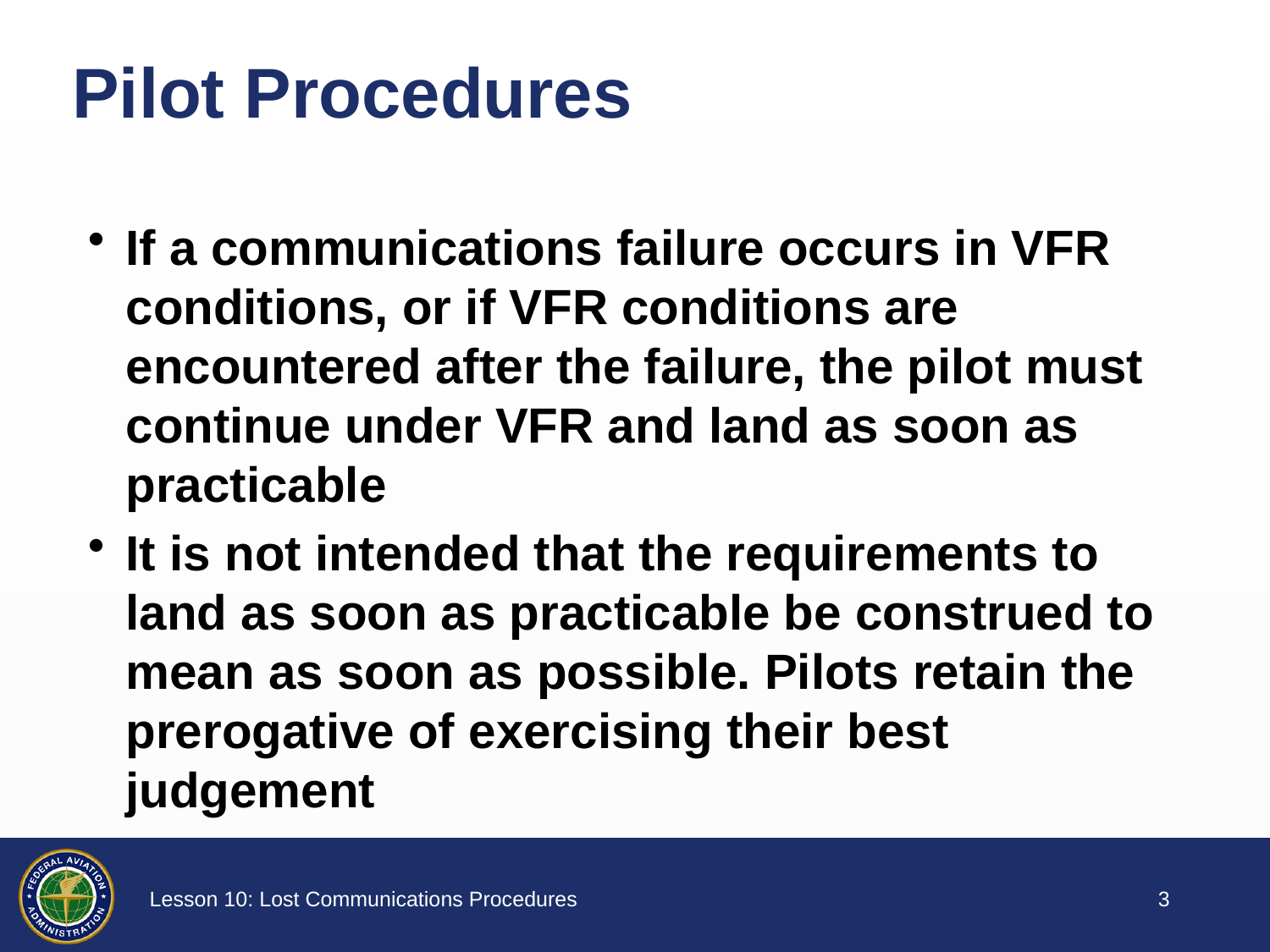

# Pilot Procedures
If a communications failure occurs in VFR conditions, or if VFR conditions are encountered after the failure, the pilot must continue under VFR and land as soon as practicable
It is not intended that the requirements to land as soon as practicable be construed to mean as soon as possible. Pilots retain the prerogative of exercising their best judgement
3